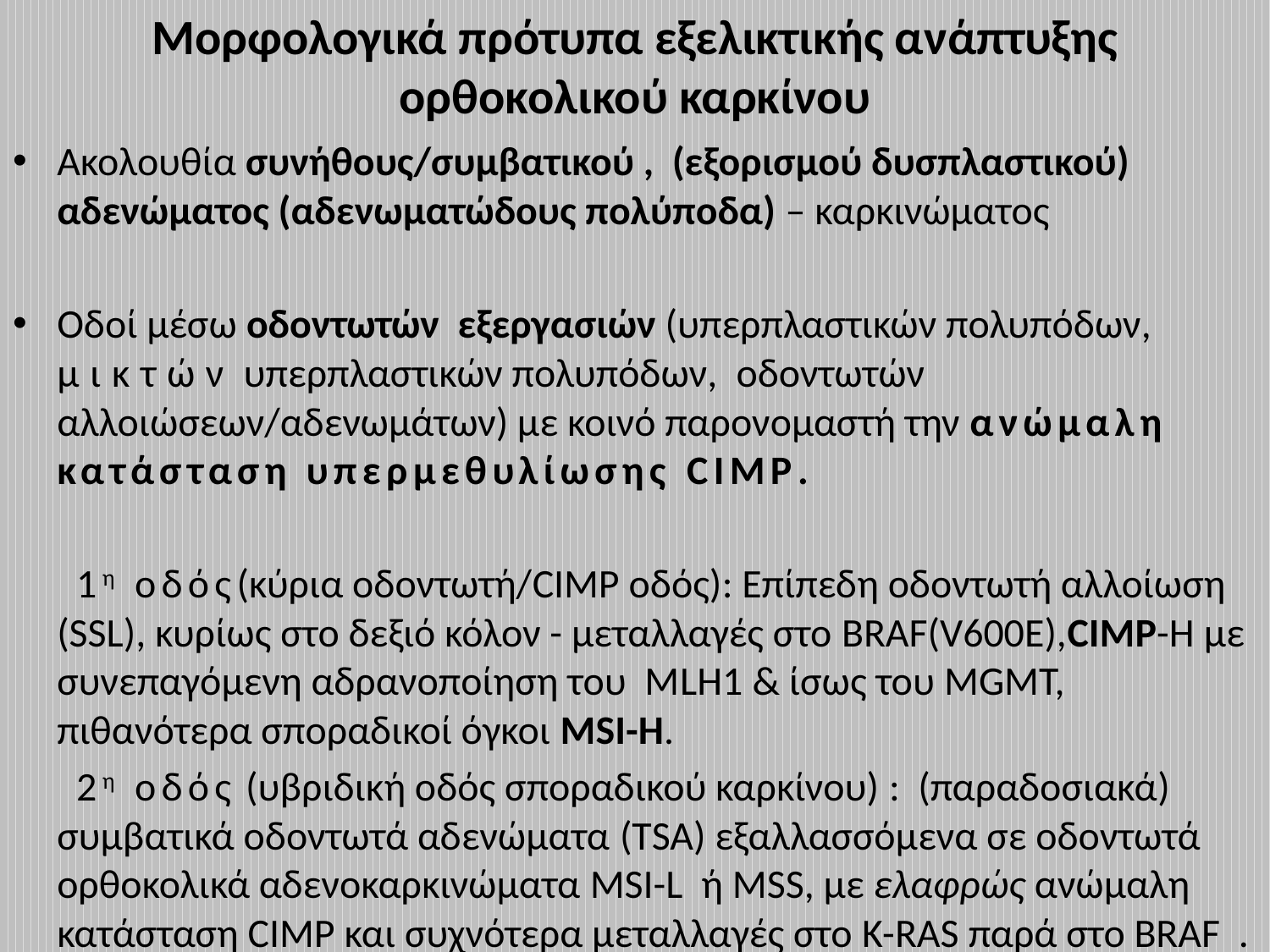

# Μορφολογικά πρότυπα εξελικτικής ανάπτυξης ορθοκολικού καρκίνου
Ακολουθία συνήθους/συμβατικού ,  (εξορισμού δυσπλαστικού) αδενώματος (αδενωματώδους πολύποδα) – καρκινώματος

Οδοί μέσω οδοντωτών  εξεργασιών (υπερπλαστικών πολυπόδων,  μικτών υπερπλαστικών πολυπόδων,  οδοντωτών αλλοιώσεων/αδενωμάτων) με κοινό παρονομαστή την ανώμαλη κατάσταση υπερμεθυλίωσης CIMP.

       1η οδός(κύρια οδοντωτή/CIMP οδός): Επίπεδη οδοντωτή αλλοίωση (SSL), κυρίως στο δεξιό κόλον - μεταλλαγές στο BRAF(V600E),CIMP-H με συνεπαγόμενη αδρανοποίηση του  ΜLH1 & ίσως του MGMT, πιθανότερα σποραδικοί όγκοι MSI-H.
       2η οδός (υβριδική οδός σποραδικού καρκίνου) :  (παραδοσιακά) συμβατικά οδοντωτά αδενώματα (TSA) εξαλλασσόμενα σε οδοντωτά ορθοκολικά αδενοκαρκινώματα MSI-L  ή MSS, με ελαφρώς ανώμαλη κατάσταση CIMP και συχνότερα μεταλλαγές στο K-RAS παρά στο BRAF  .